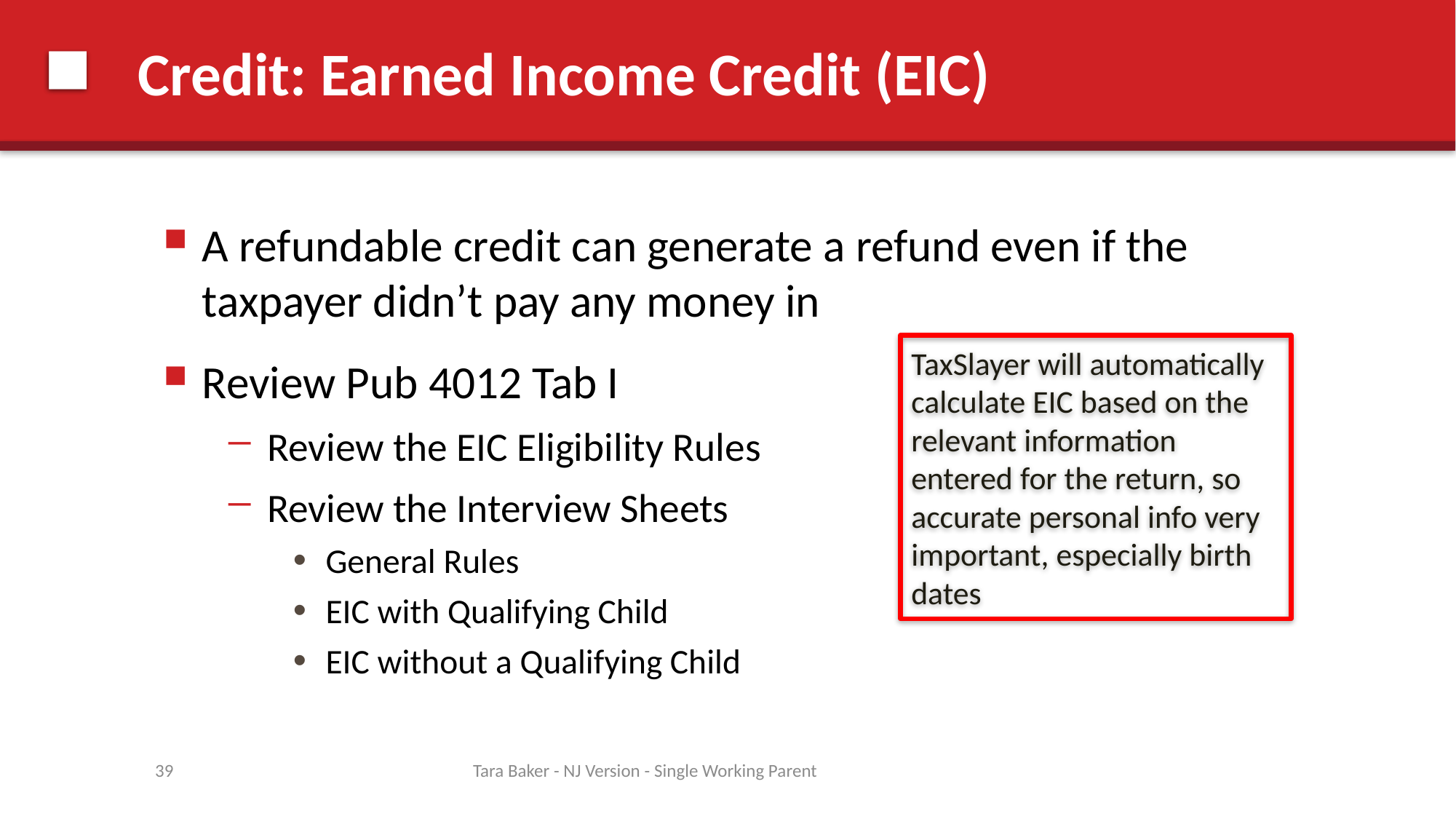

# Credit: Earned Income Credit (EIC)
A refundable credit can generate a refund even if the taxpayer didn’t pay any money in
Review Pub 4012 Tab I
Review the EIC Eligibility Rules
Review the Interview Sheets
General Rules
EIC with Qualifying Child
EIC without a Qualifying Child
TaxSlayer will automatically calculate EIC based on the relevant information entered for the return, so accurate personal info very important, especially birth dates
39
Tara Baker - NJ Version - Single Working Parent